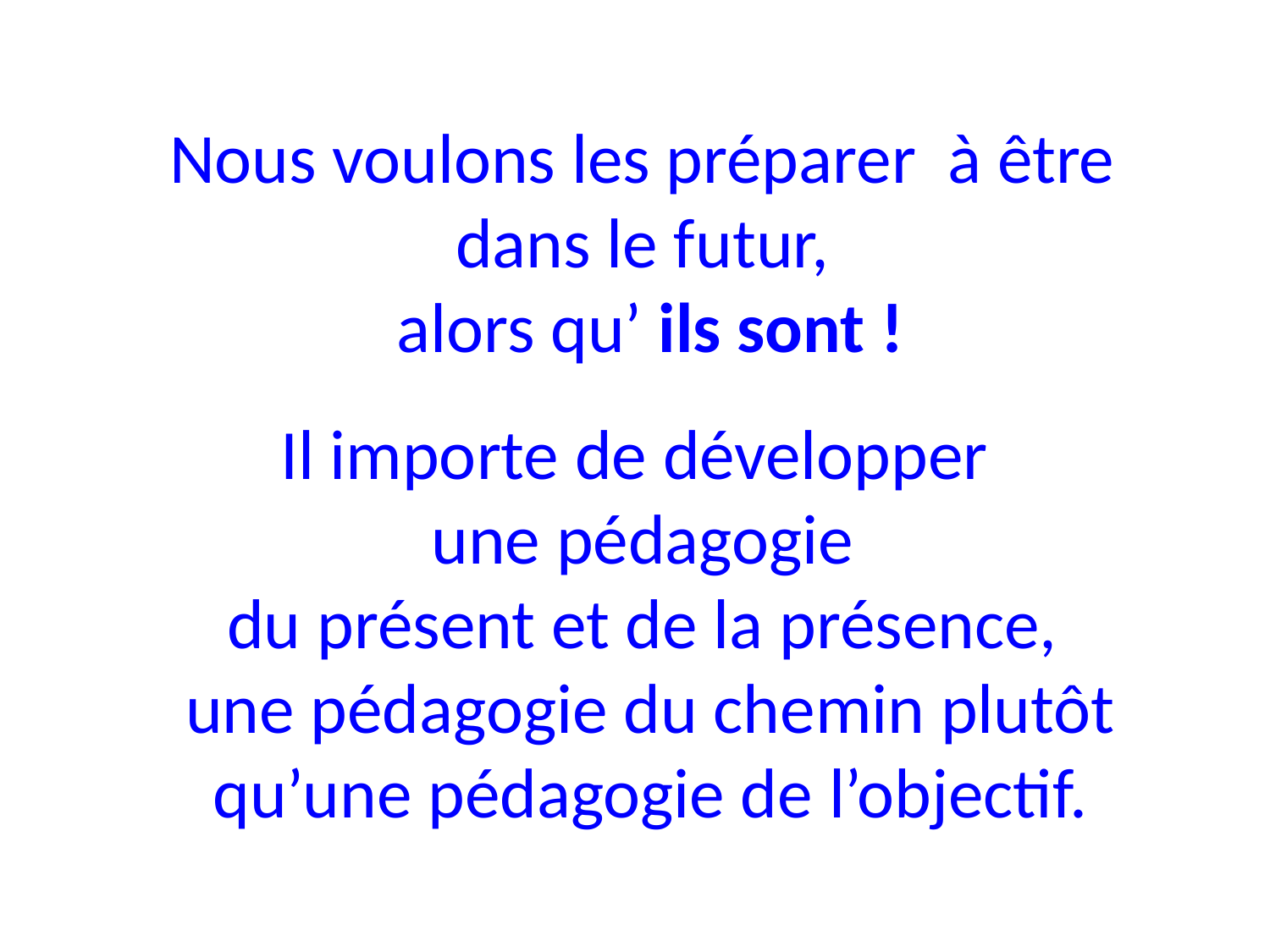

Nous voulons les préparer  à être
dans le futur,
alors qu’ ils sont !

Il importe de développer
une pédagogie
du présent et de la présence,
une pédagogie du chemin plutôt qu’une pédagogie de l’objectif.